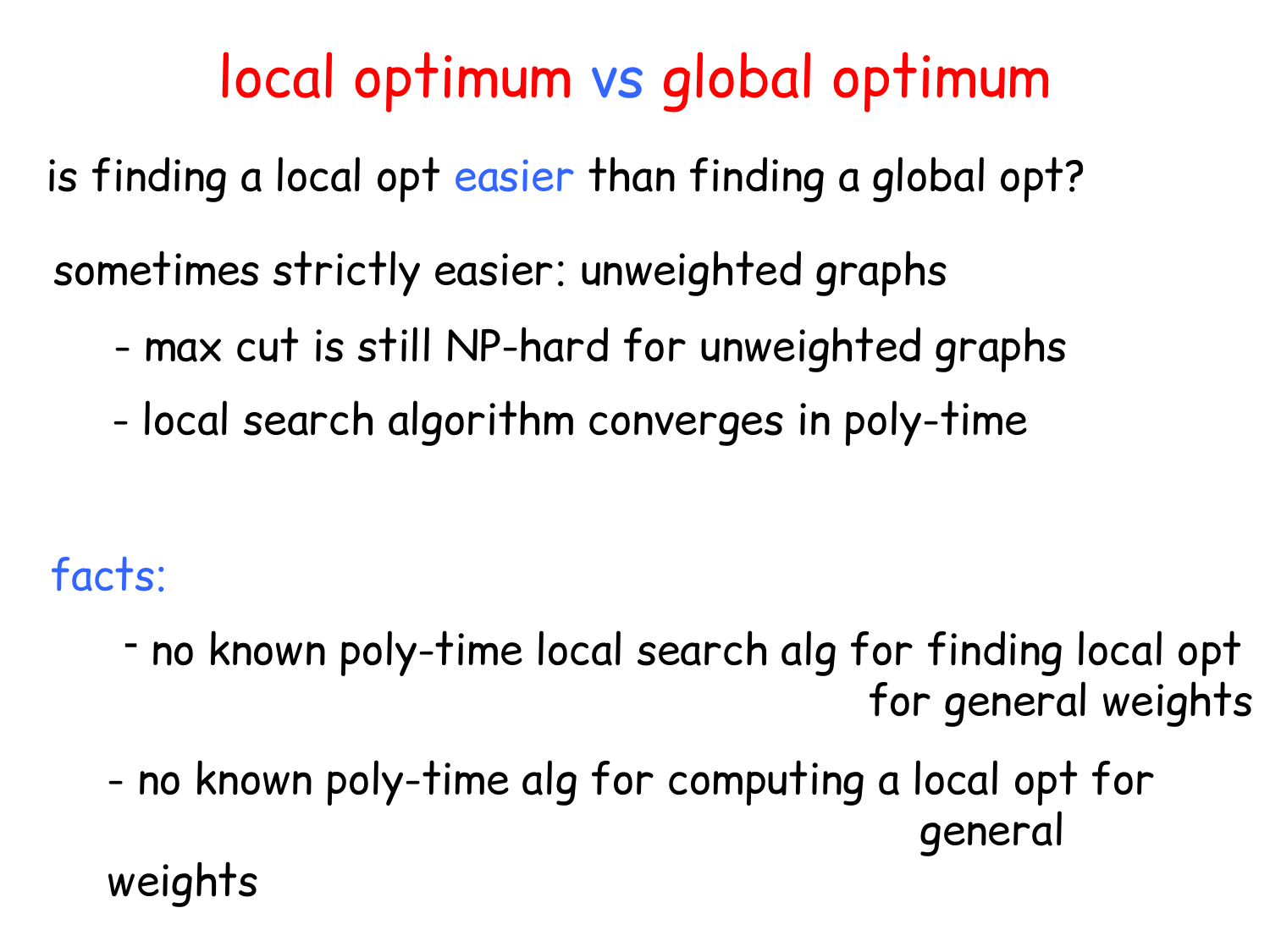

# local optimum vs global optimum
is finding a local opt easier than finding a global opt?
sometimes strictly easier: unweighted graphs
- max cut is still NP-hard for unweighted graphs
- local search algorithm converges in poly-time
facts:
 no known poly-time local search alg for finding local opt
					         for general weights
- no known poly-time alg for computing a local opt for
                                                                general weights